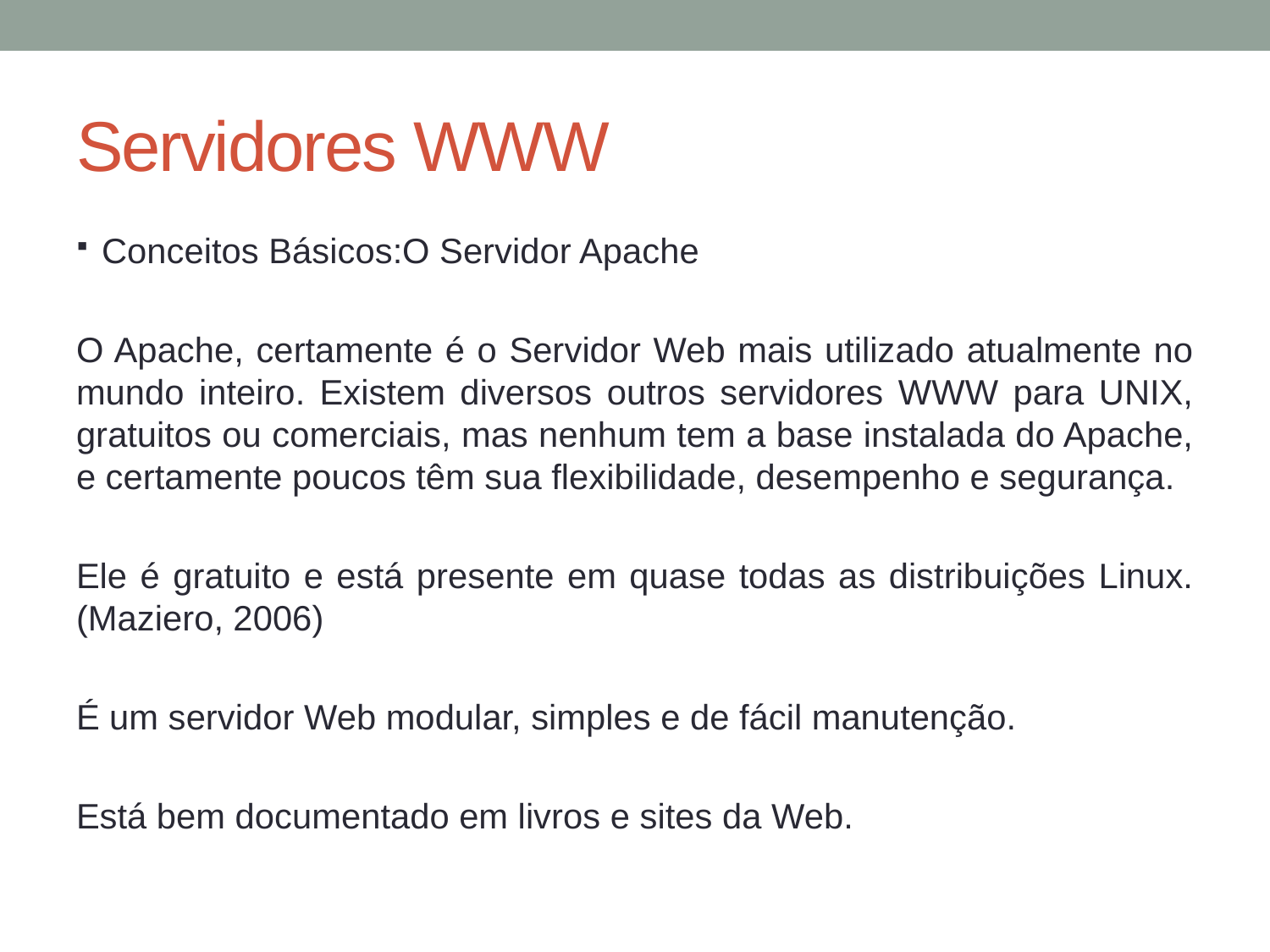

# Servidores WWW
Conceitos Básicos:O Servidor Apache

O Apache, certamente é o Servidor Web mais utilizado atualmente no mundo inteiro. Existem diversos outros servidores WWW para UNIX, gratuitos ou comerciais, mas nenhum tem a base instalada do Apache, e certamente poucos têm sua flexibilidade, desempenho e segurança.

Ele é gratuito e está presente em quase todas as distribuições Linux. (Maziero, 2006)

É um servidor Web modular, simples e de fácil manutenção.

Está bem documentado em livros e sites da Web.